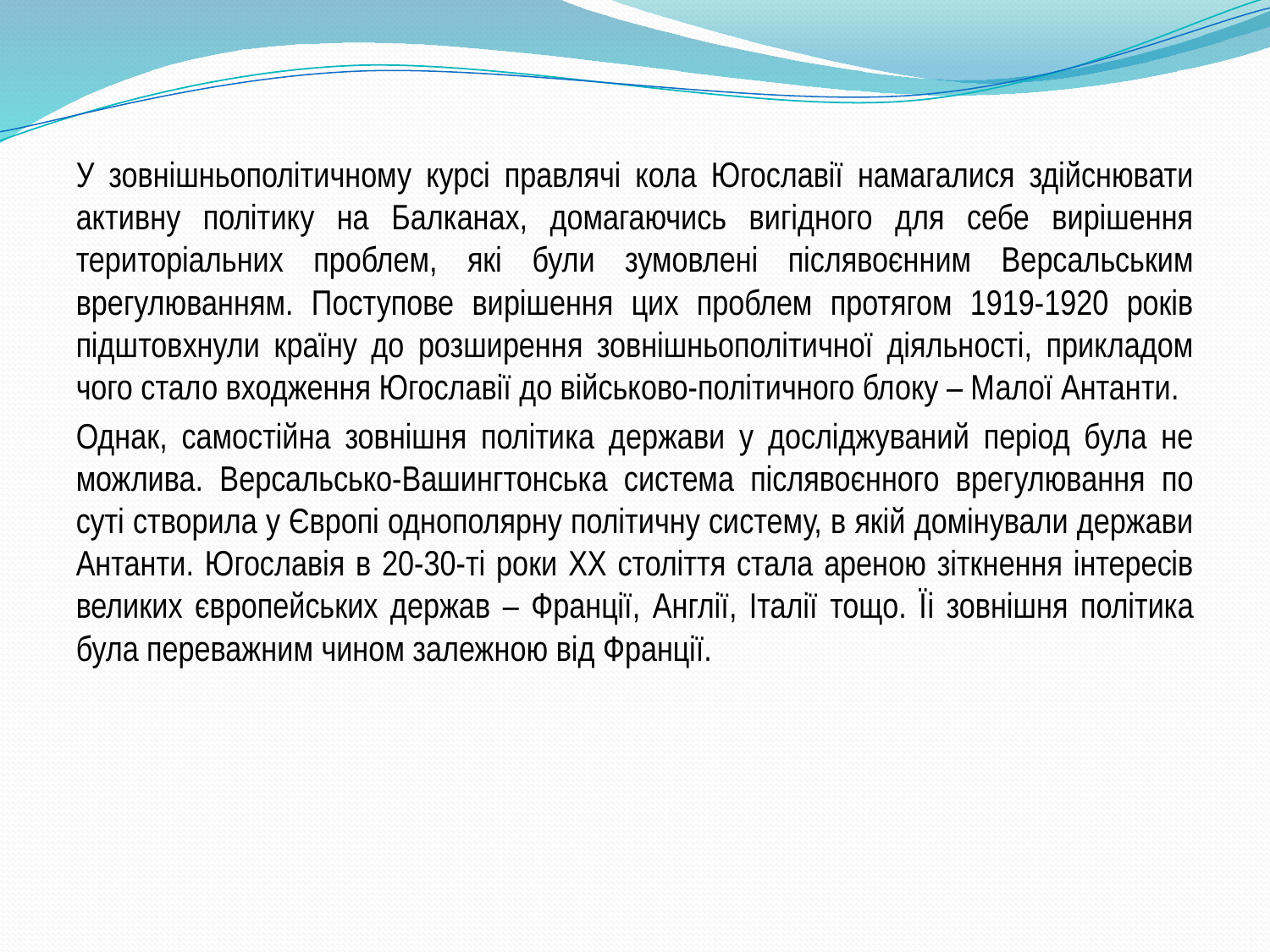

У зовнішньополітичному курсі правлячі кола Югославії намагалися здійснювати активну політику на Балканах, домагаючись вигідного для себе вирішення територіальних проблем, які були зумовлені післявоєнним Версальським врегулюванням. Поступове вирішення цих проблем протягом 1919-1920 років підштовхнули країну до розширення зовнішньополітичної діяльності, прикладом чого стало входження Югославії до військово-політичного блоку – Малої Антанти.
Однак, самостійна зовнішня політика держави у досліджуваний період була не можлива. Версальсько-Вашингтонська система післявоєнного врегулювання по суті створила у Європі однополярну політичну систему, в якій домінували держави Антанти. Югославія в 20-30-ті роки ХХ століття стала ареною зіткнення інтересів великих європейських держав – Франції, Англії, Італії тощо. Їi зовнішня політика була переважним чином залежною від Франції.